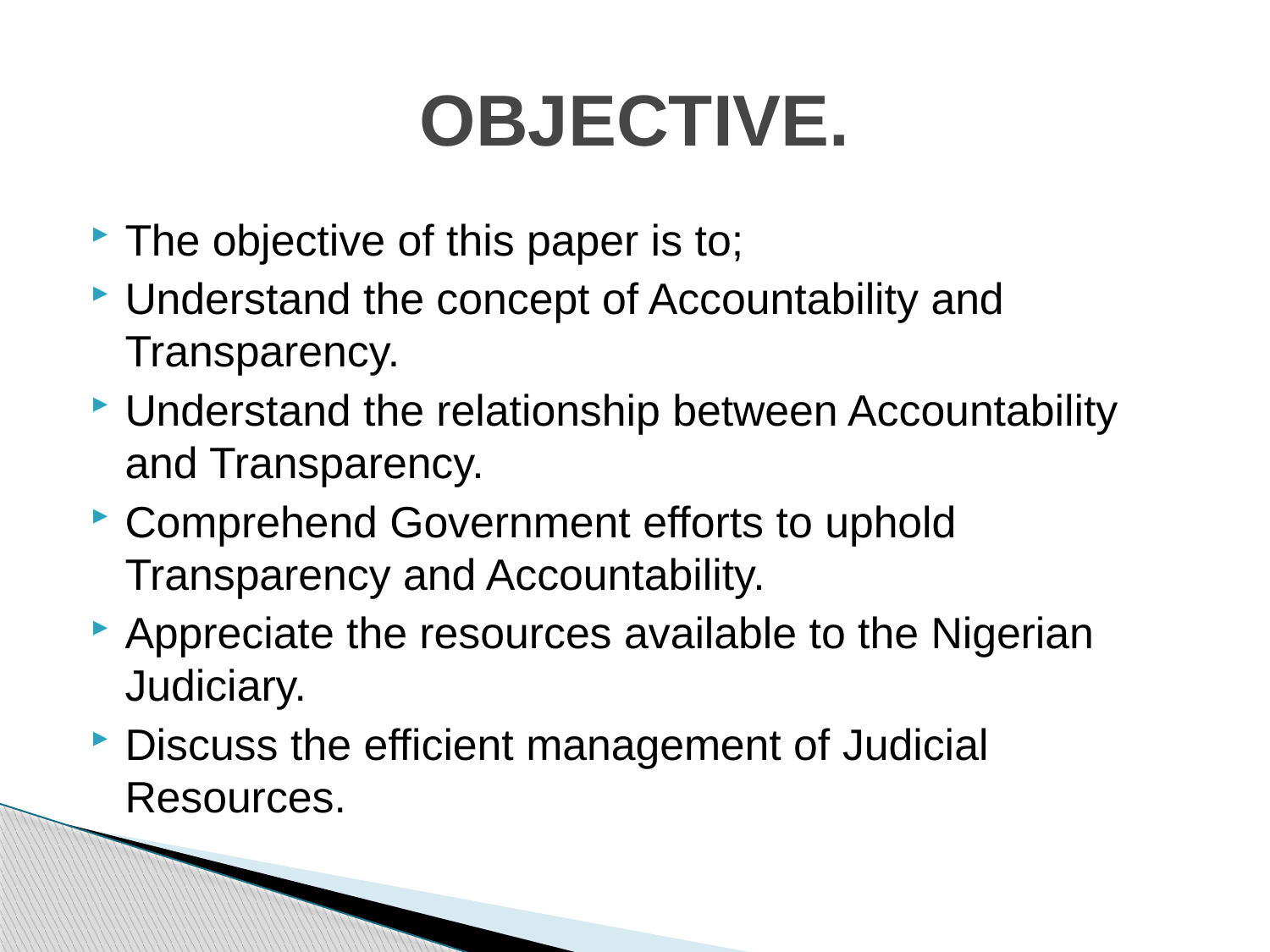

# OBJECTIVE.
The objective of this paper is to;
Understand the concept of Accountability and Transparency.
Understand the relationship between Accountability and Transparency.
Comprehend Government efforts to uphold Transparency and Accountability.
Appreciate the resources available to the Nigerian Judiciary.
Discuss the efficient management of Judicial Resources.